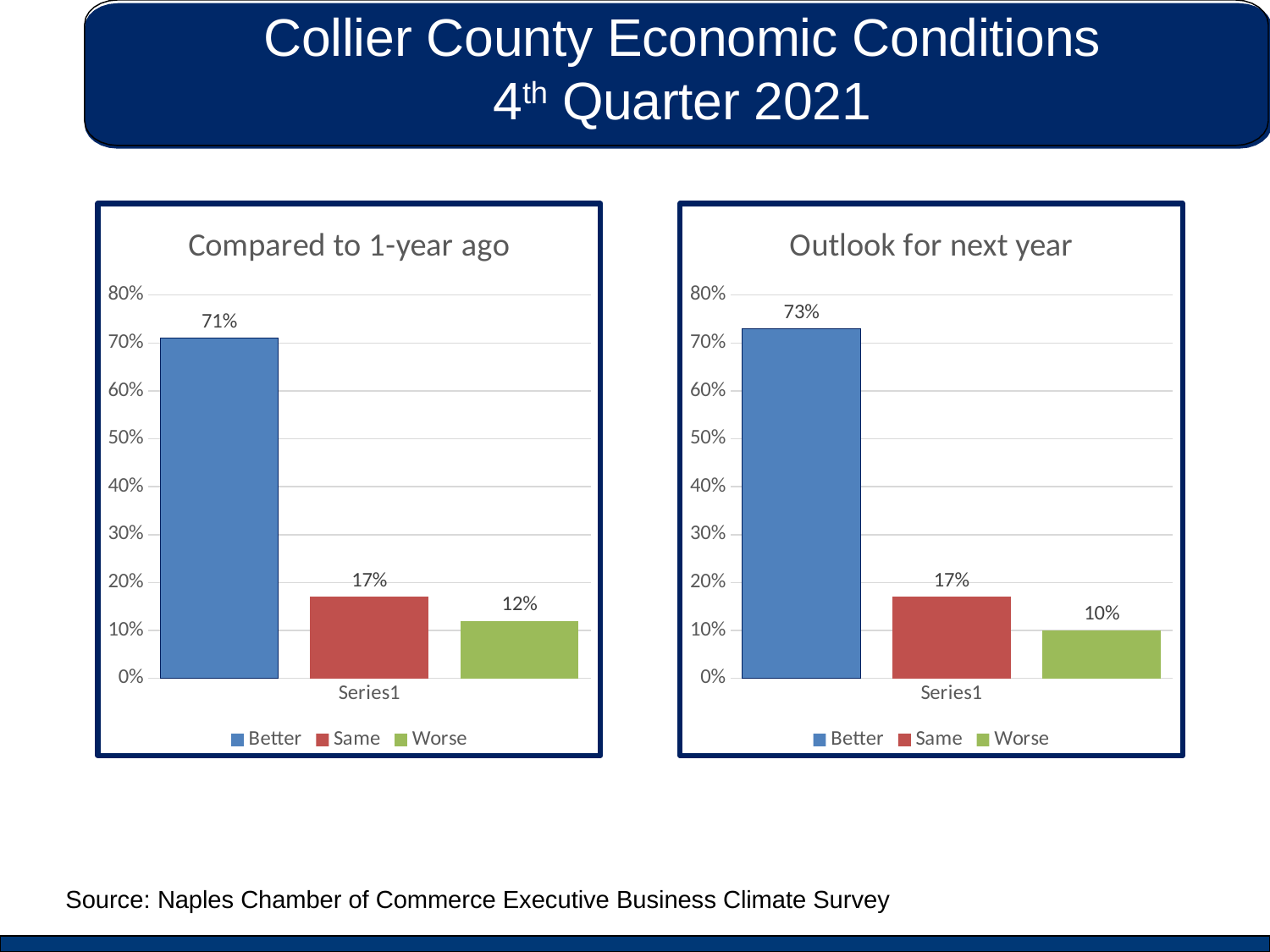

# Collier County Economic Conditions 4th Quarter 2021

### Chart: Compared to 1-year ago

| Category | Better | Same | Worse |
|---|---|---|---|
|  | 0.71 | 0.17 | 0.12 |

### Chart: Outlook for next year

| Category | Better | Same | Worse |
|---|---|---|---|
|  | 0.73 | 0.17 | 0.1 |
Source: Naples Chamber of Commerce Executive Business Climate Survey